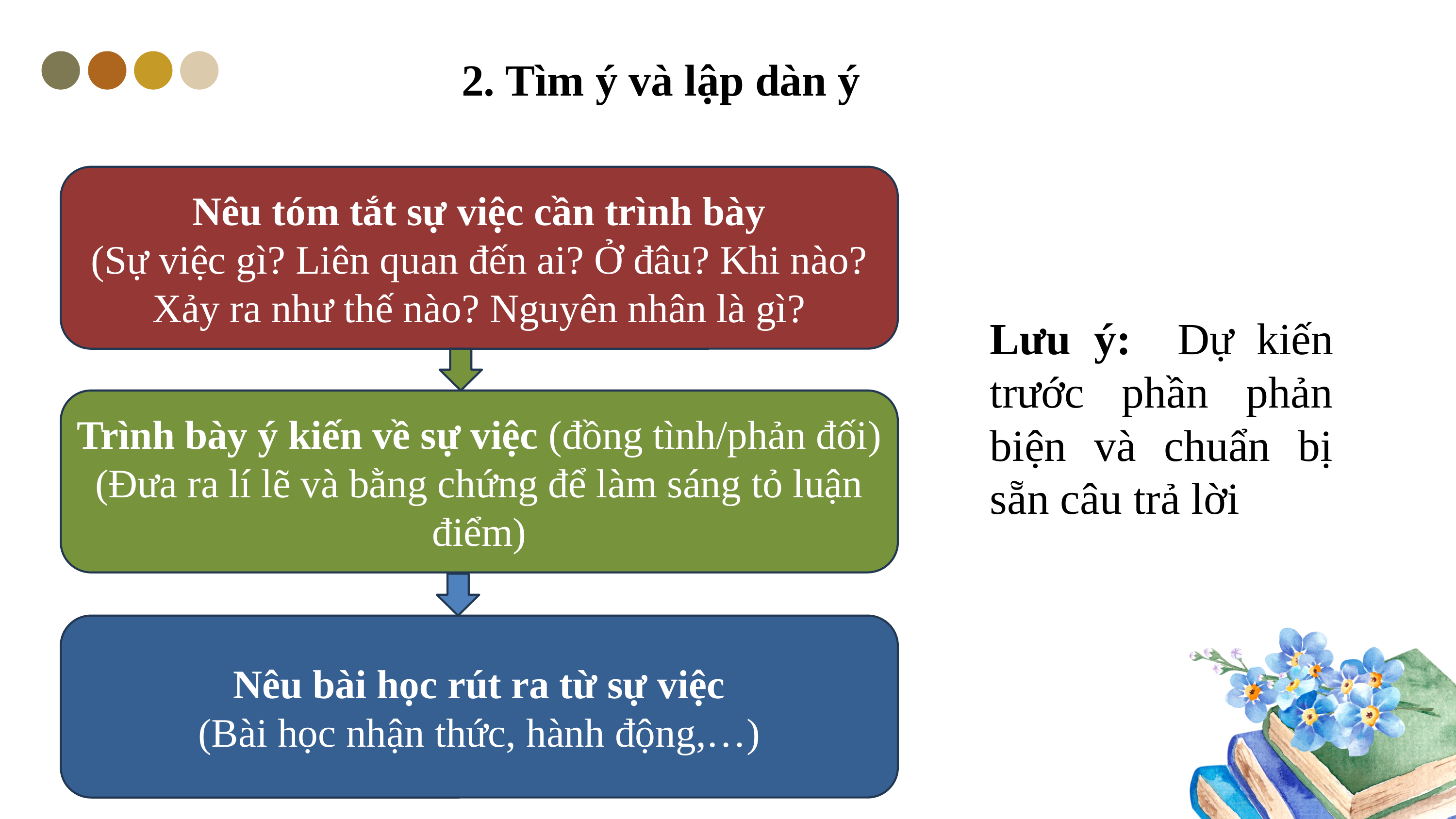

2. Tìm ý và lập dàn ý
Nêu tóm tắt sự việc cần trình bày
(Sự việc gì? Liên quan đến ai? Ở đâu? Khi nào?
Xảy ra như thế nào? Nguyên nhân là gì?
Lưu ý:  Dự kiến trước phần phản biện và chuẩn bị sẵn câu trả lời

Trình bày ý kiến về sự việc (đồng tình/phản đối)
(Đưa ra lí lẽ và bằng chứng để làm sáng tỏ luận điểm)

Nêu bài học rút ra từ sự việc
(Bài học nhận thức, hành động,…)